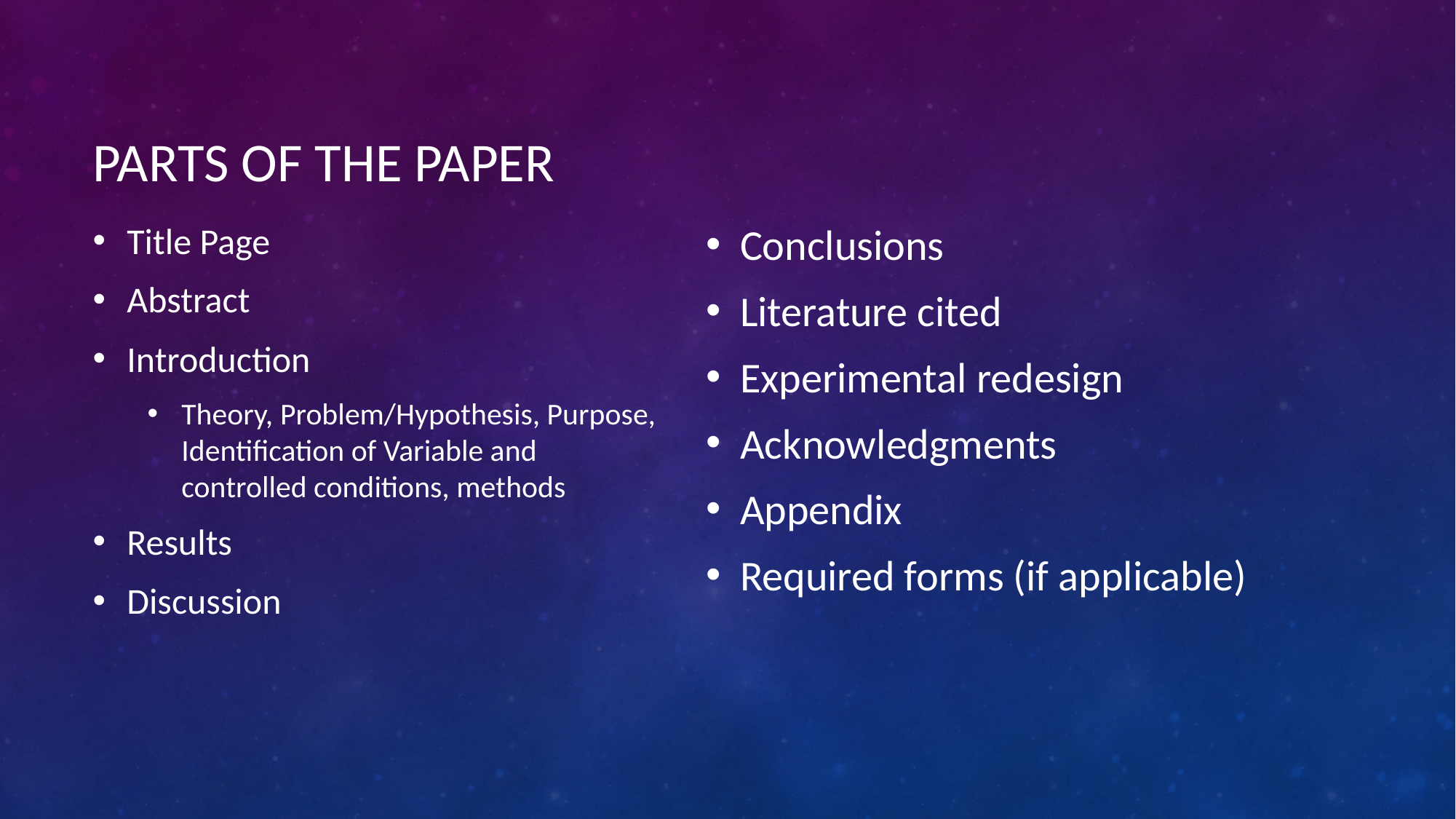

# Parts of the Paper
Title Page
Abstract
Introduction
Theory, Problem/Hypothesis, Purpose, Identification of Variable and controlled conditions, methods
Results
Discussion
Conclusions
Literature cited
Experimental redesign
Acknowledgments
Appendix
Required forms (if applicable)